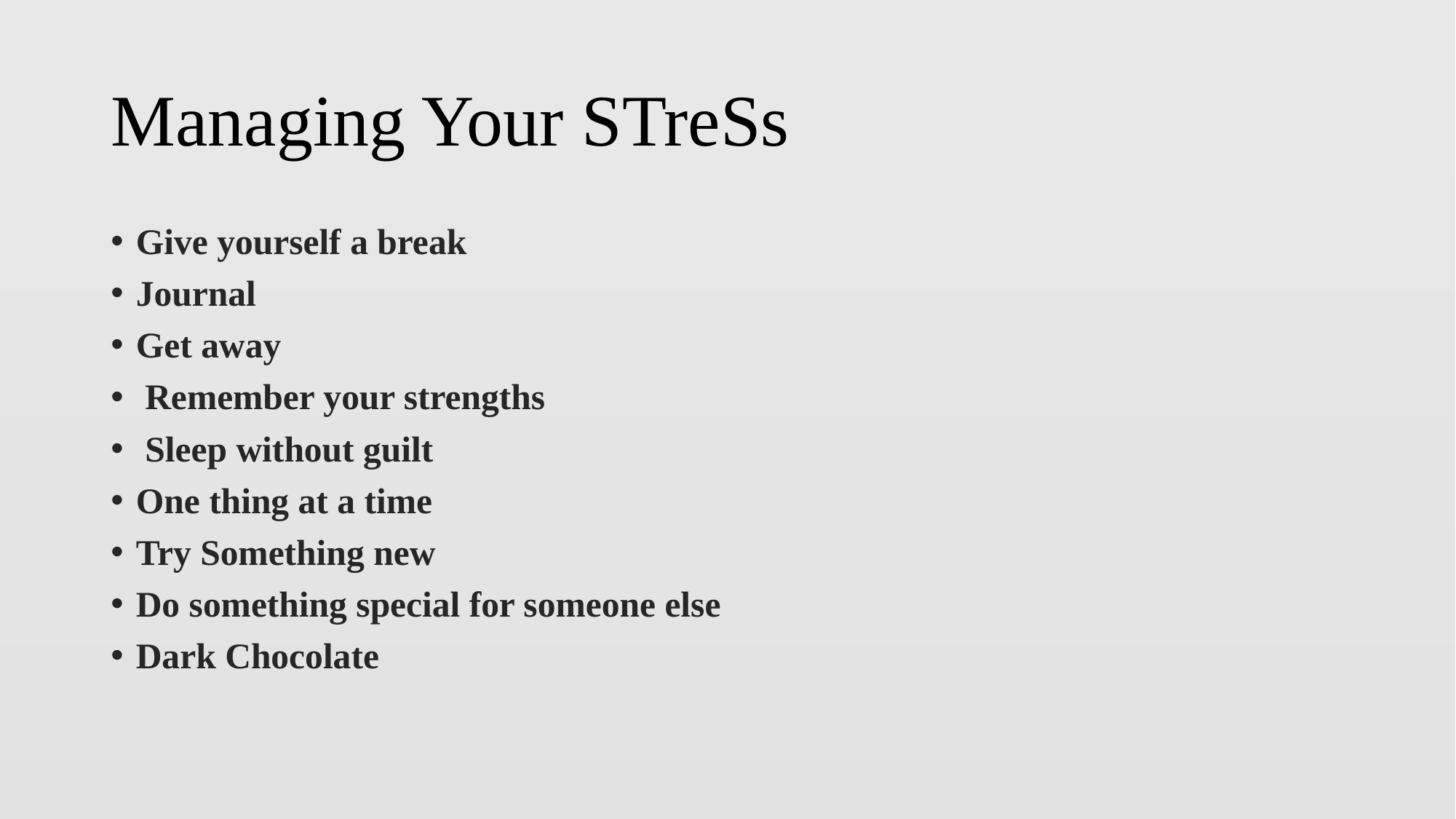

# Managing Your STreSs
Give yourself a break
Journal
Get away
 Remember your strengths
 Sleep without guilt
One thing at a time
Try Something new
Do something special for someone else
Dark Chocolate